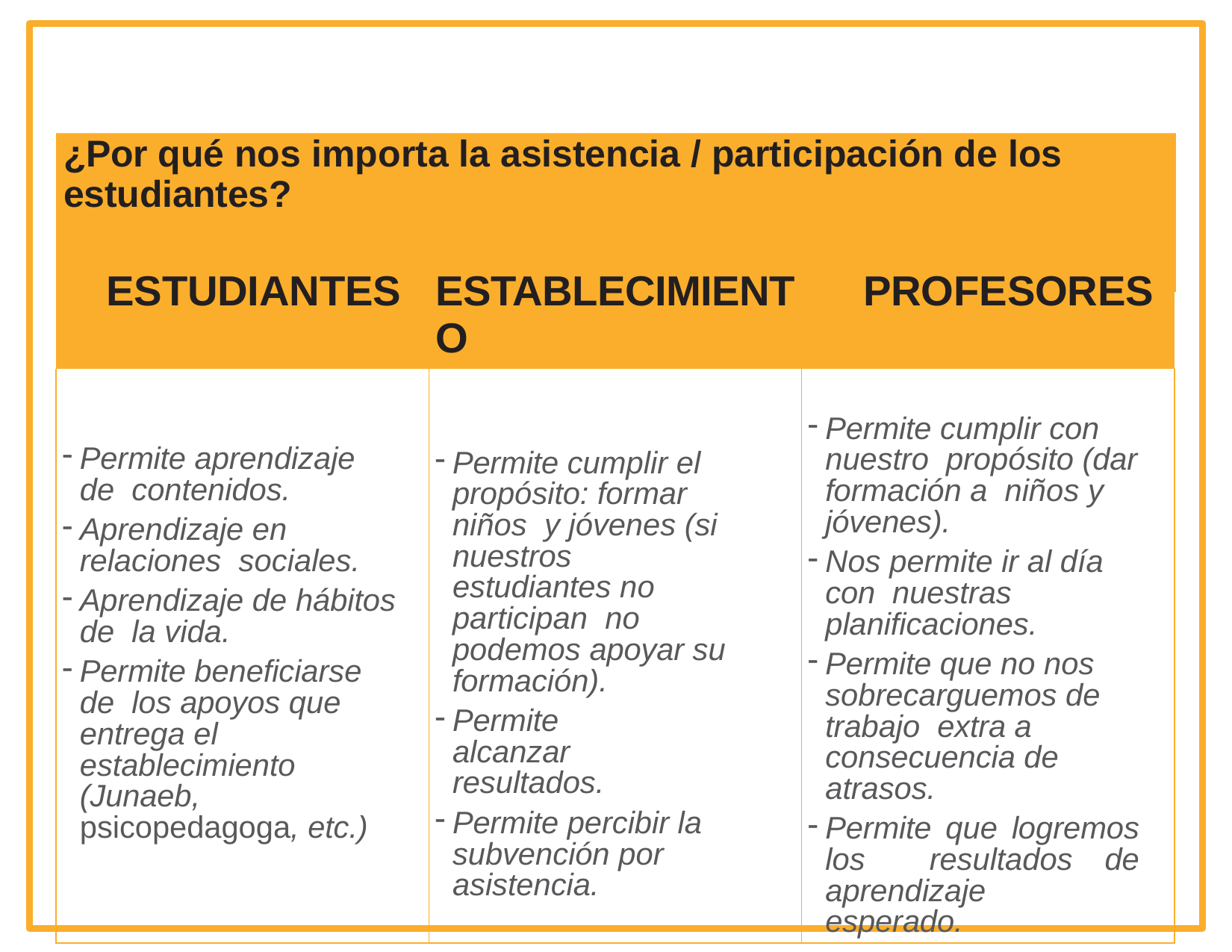

# ¿Por qué nos importa la asistencia / participación de los estudiantes?
| ESTUDIANTES | ESTABLECIMIENTO | PROFESORES |
| --- | --- | --- |
| Permite aprendizaje de contenidos. Aprendizaje en relaciones sociales. Aprendizaje de hábitos de la vida. Permite beneficiarse de los apoyos que entrega el establecimiento (Junaeb, psicopedagoga, etc.) | Permite cumplir el propósito: formar niños y jóvenes (si nuestros estudiantes no participan no podemos apoyar su formación). Permite alcanzar resultados. Permite percibir la subvención por asistencia. | Permite cumplir con nuestro propósito (dar formación a niños y jóvenes). Nos permite ir al día con nuestras planificaciones. Permite que no nos sobrecarguemos de trabajo extra a consecuencia de atrasos. Permite que logremos los resultados de aprendizaje esperado. |